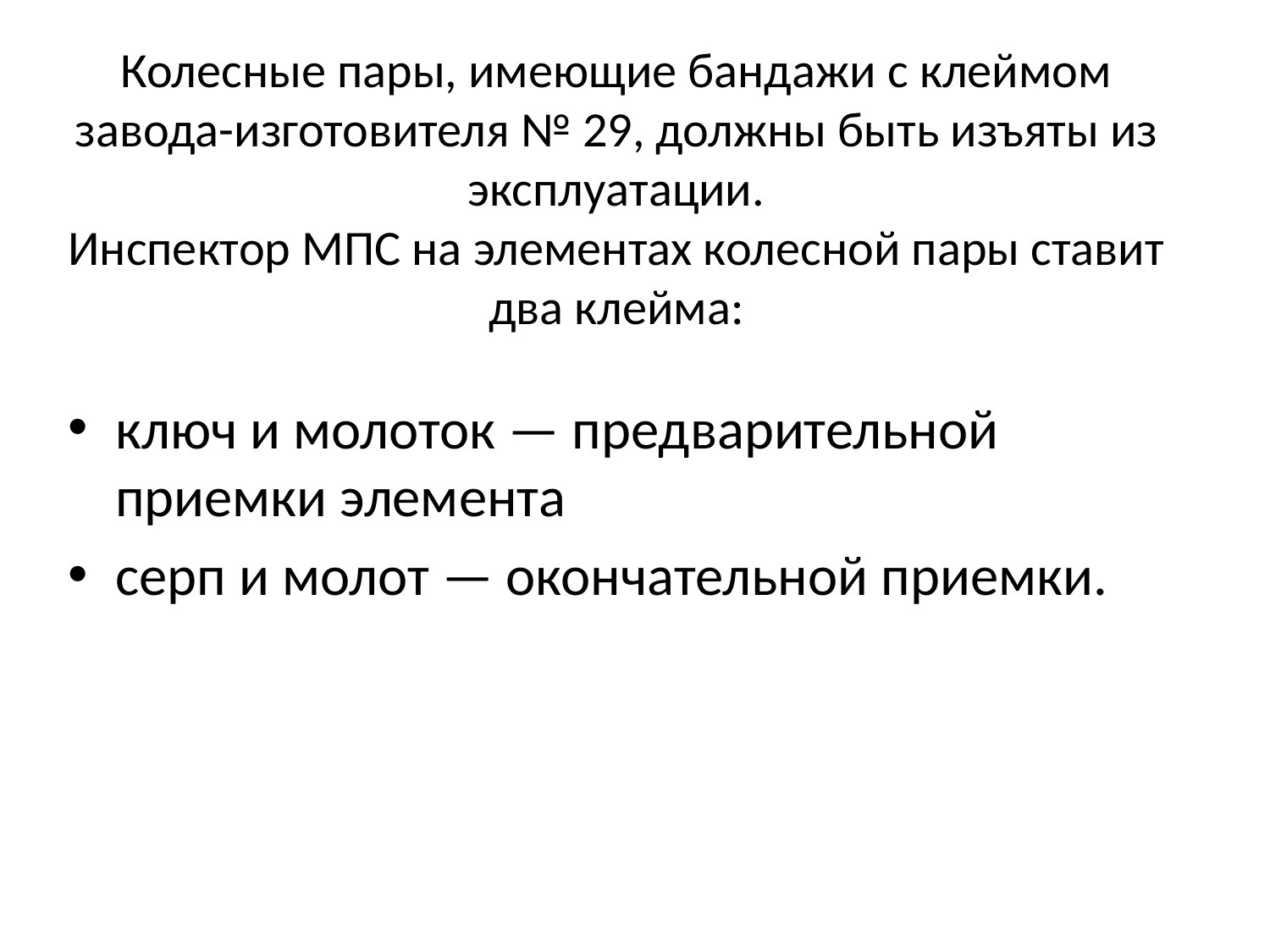

# Колесные пары, имеющие бандажи с клеймом завода-изготовителя № 29, должны быть изъяты из эксплуатации. Инспектор МПС на элементах колесной пары ставит два клейма:
ключ и молоток — предварительной приемки элемента
серп и молот — окончательной приемки.